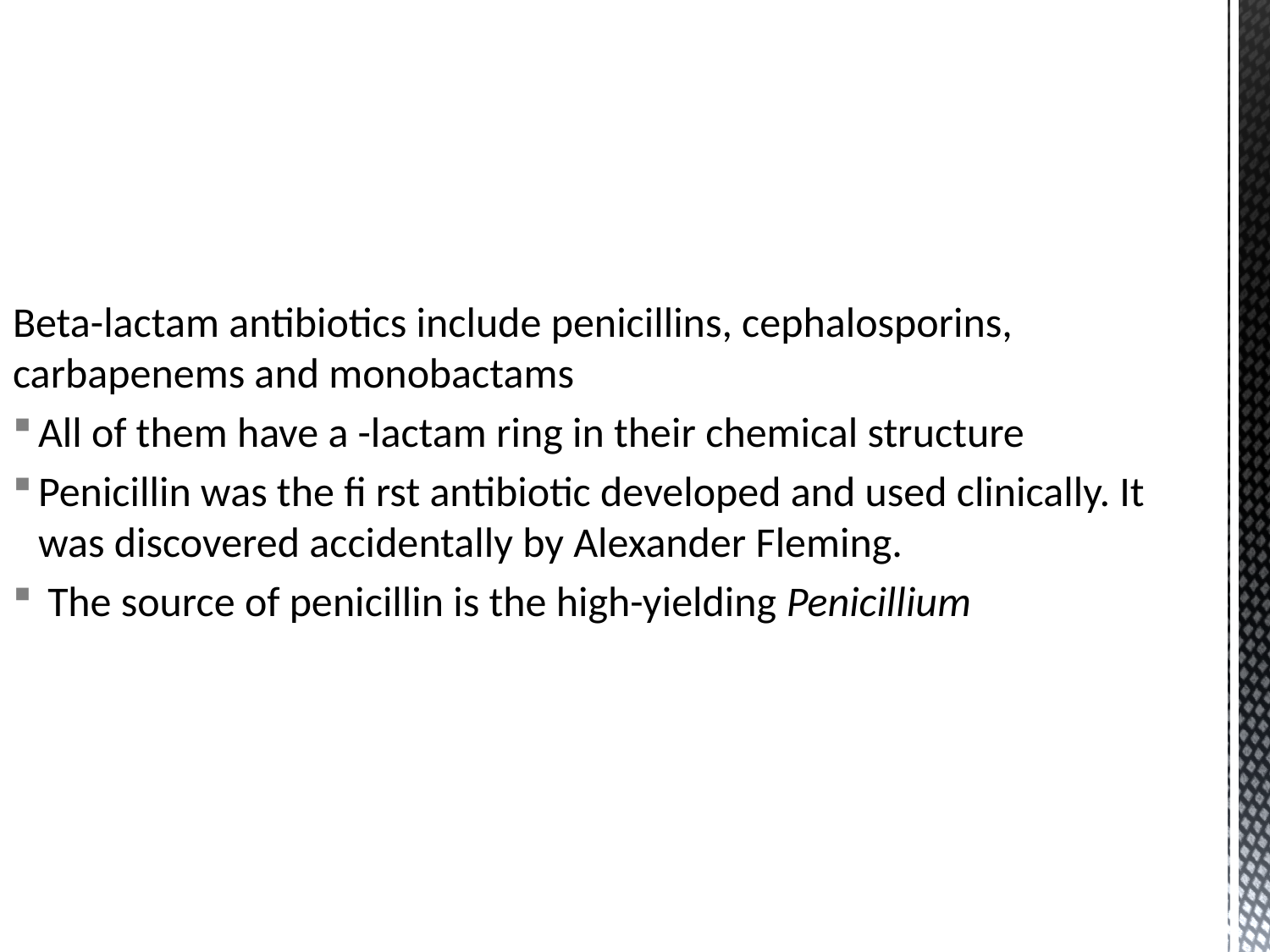

Beta-lactam antibiotics include penicillins, cephalosporins, carbapenems and monobactams
All of them have a -lactam ring in their chemical structure
Penicillin was the fi rst antibiotic developed and used clinically. It was discovered accidentally by Alexander Fleming.
 The source of penicillin is the high-yielding Penicillium